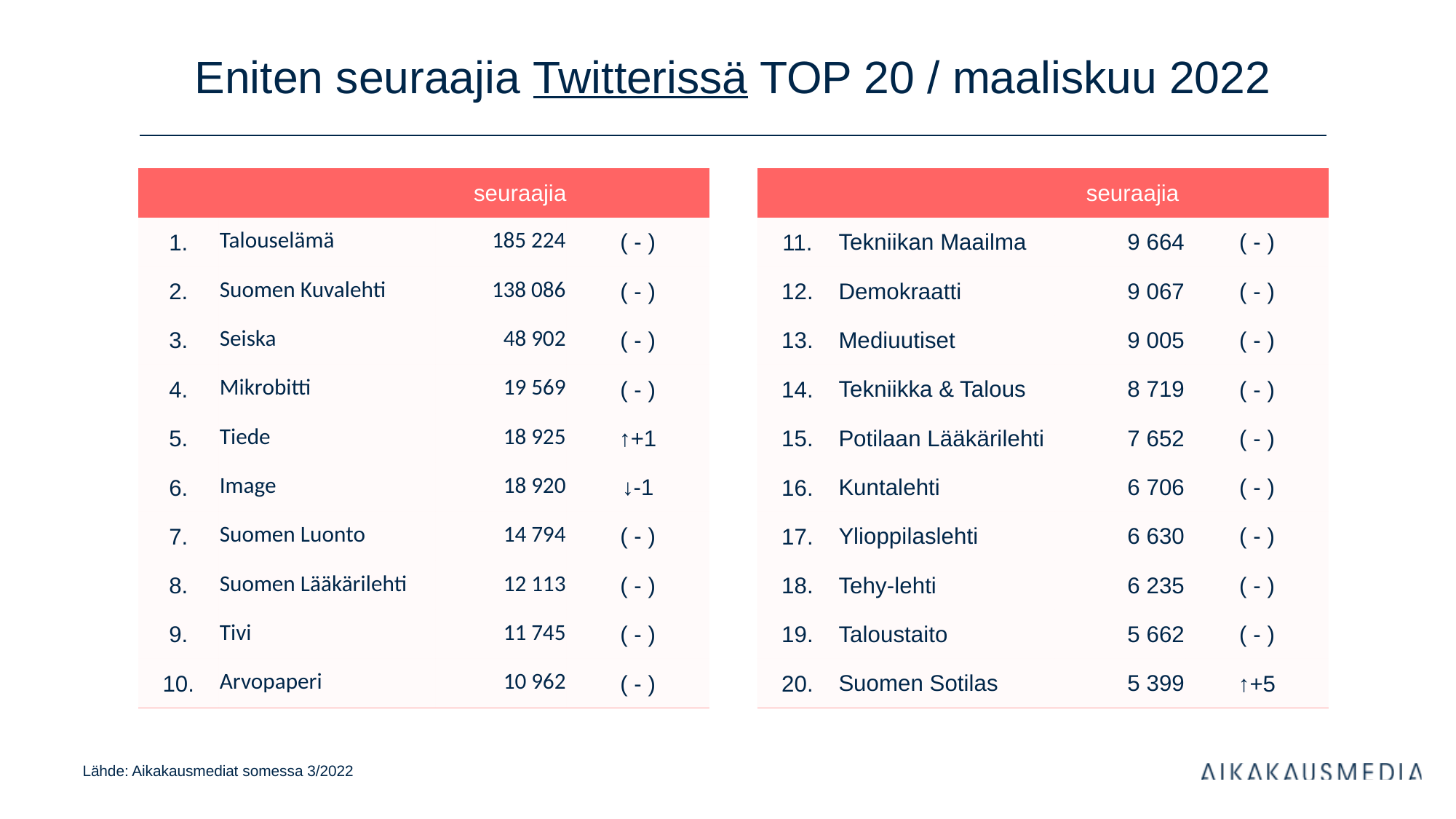

# Eniten seuraajia Twitterissä TOP 20 / maaliskuu 2022
|  |  | seuraajia |  |
| --- | --- | --- | --- |
| 1. | Talouselämä | 185 224 | ( - ) |
| 2. | Suomen Kuvalehti | 138 086 | ( - ) |
| 3. | Seiska | 48 902 | ( - ) |
| 4. | Mikrobitti | 19 569 | ( - ) |
| 5. | Tiede | 18 925 | ↑+1 |
| 6. | Image | 18 920 | ↓-1 |
| 7. | Suomen Luonto | 14 794 | ( - ) |
| 8. | Suomen Lääkärilehti | 12 113 | ( - ) |
| 9. | Tivi | 11 745 | ( - ) |
| 10. | Arvopaperi | 10 962 | ( - ) |
|  |  | seuraajia |  |
| --- | --- | --- | --- |
| 11. | Tekniikan Maailma | 9 664 | ( - ) |
| 12. | Demokraatti | 9 067 | ( - ) |
| 13. | Mediuutiset | 9 005 | ( - ) |
| 14. | Tekniikka & Talous | 8 719 | ( - ) |
| 15. | Potilaan Lääkärilehti | 7 652 | ( - ) |
| 16. | Kuntalehti | 6 706 | ( - ) |
| 17. | Ylioppilaslehti | 6 630 | ( - ) |
| 18. | Tehy-lehti | 6 235 | ( - ) |
| 19. | Taloustaito | 5 662 | ( - ) |
| 20. | Suomen Sotilas | 5 399 | ↑+5 |